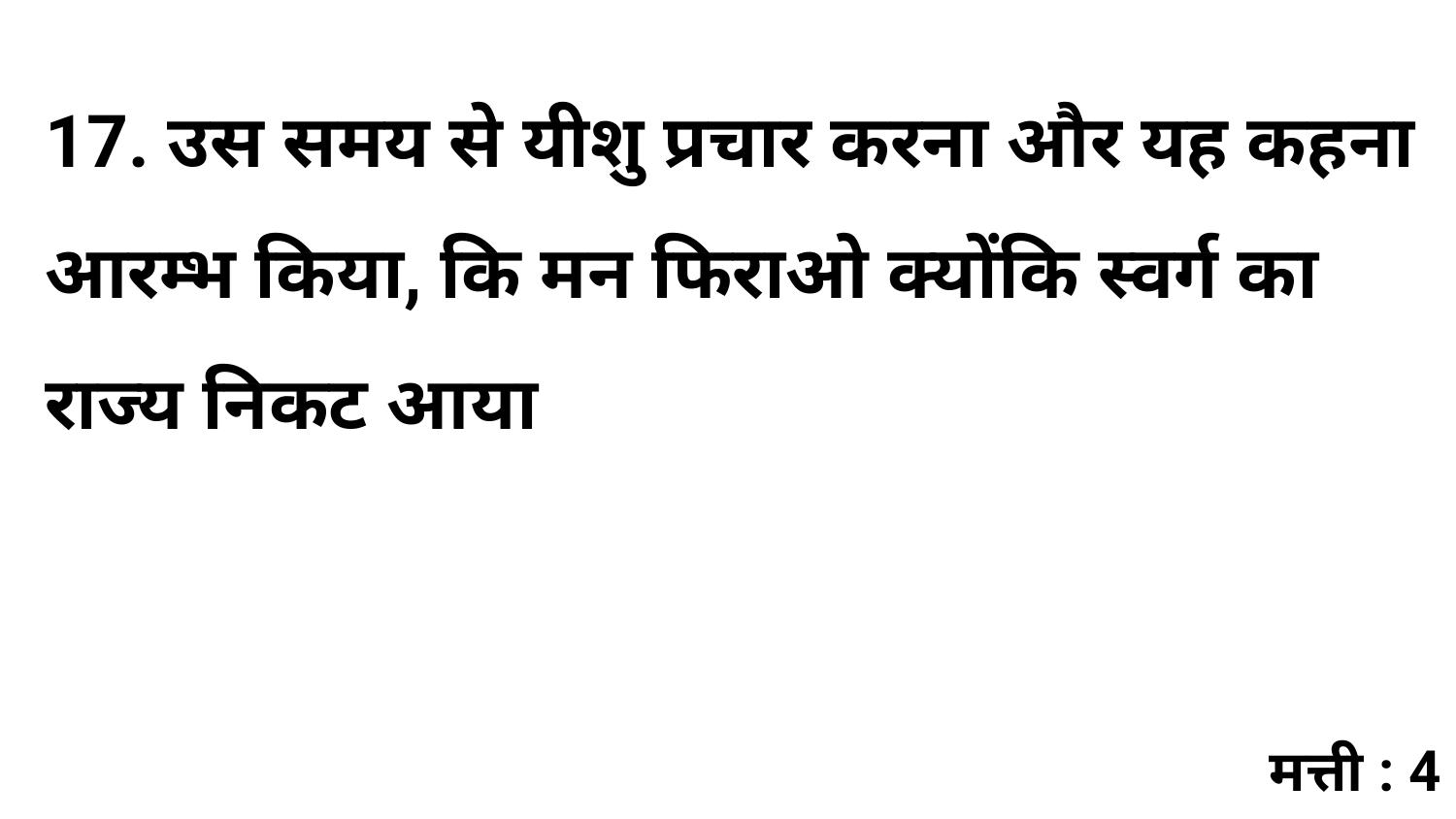

17. उस समय से यीशु प्रचार करना और यह कहना आरम्भ किया, कि मन फिराओ क्योंकि स्वर्ग का राज्य निकट आया
मत्ती : 4